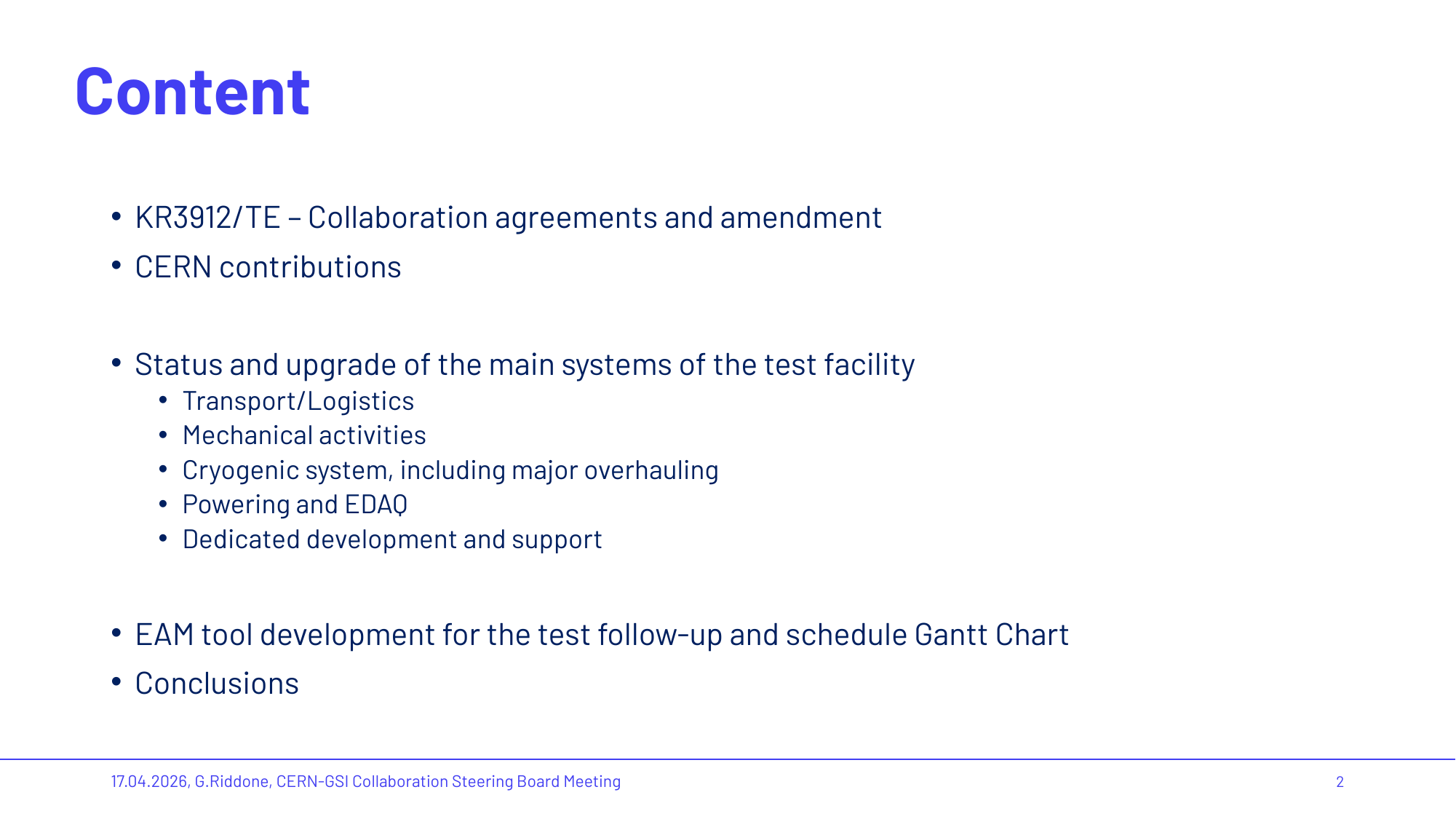

# Content
KR3912/TE – Collaboration agreements and amendment
CERN contributions

Status and upgrade of the main systems of the test facility
Transport/Logistics
Mechanical activities
Cryogenic system, including major overhauling
Powering and EDAQ
Dedicated development and support

EAM tool development for the test follow-up and schedule Gantt Chart
Conclusions
17.04.2026, G.Riddone, CERN-GSI Collaboration Steering Board Meeting
2